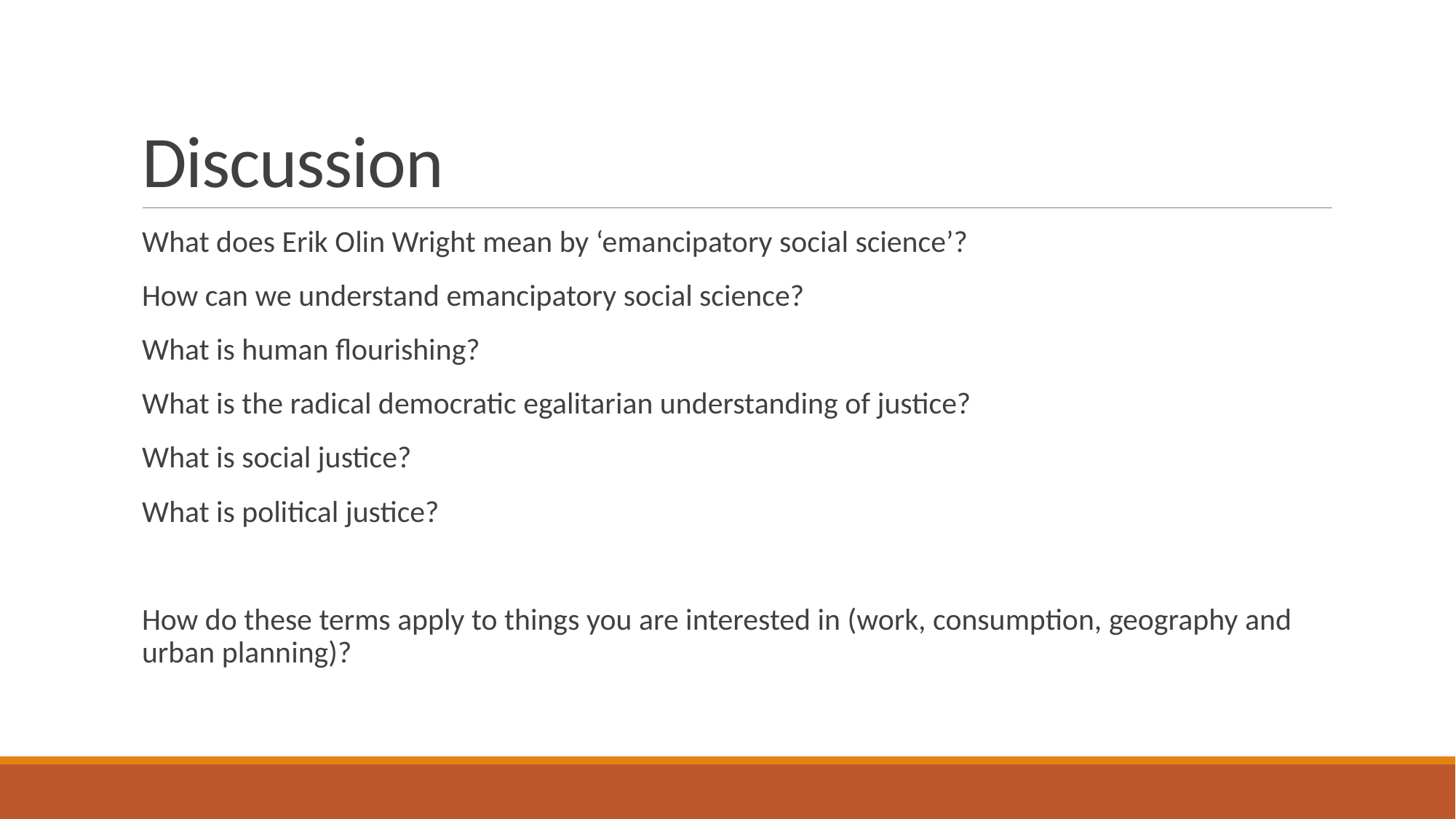

# Discussion
What does Erik Olin Wright mean by ‘emancipatory social science’?
How can we understand emancipatory social science?
What is human flourishing?
What is the radical democratic egalitarian understanding of justice?
What is social justice?
What is political justice?

How do these terms apply to things you are interested in (work, consumption, geography and urban planning)?